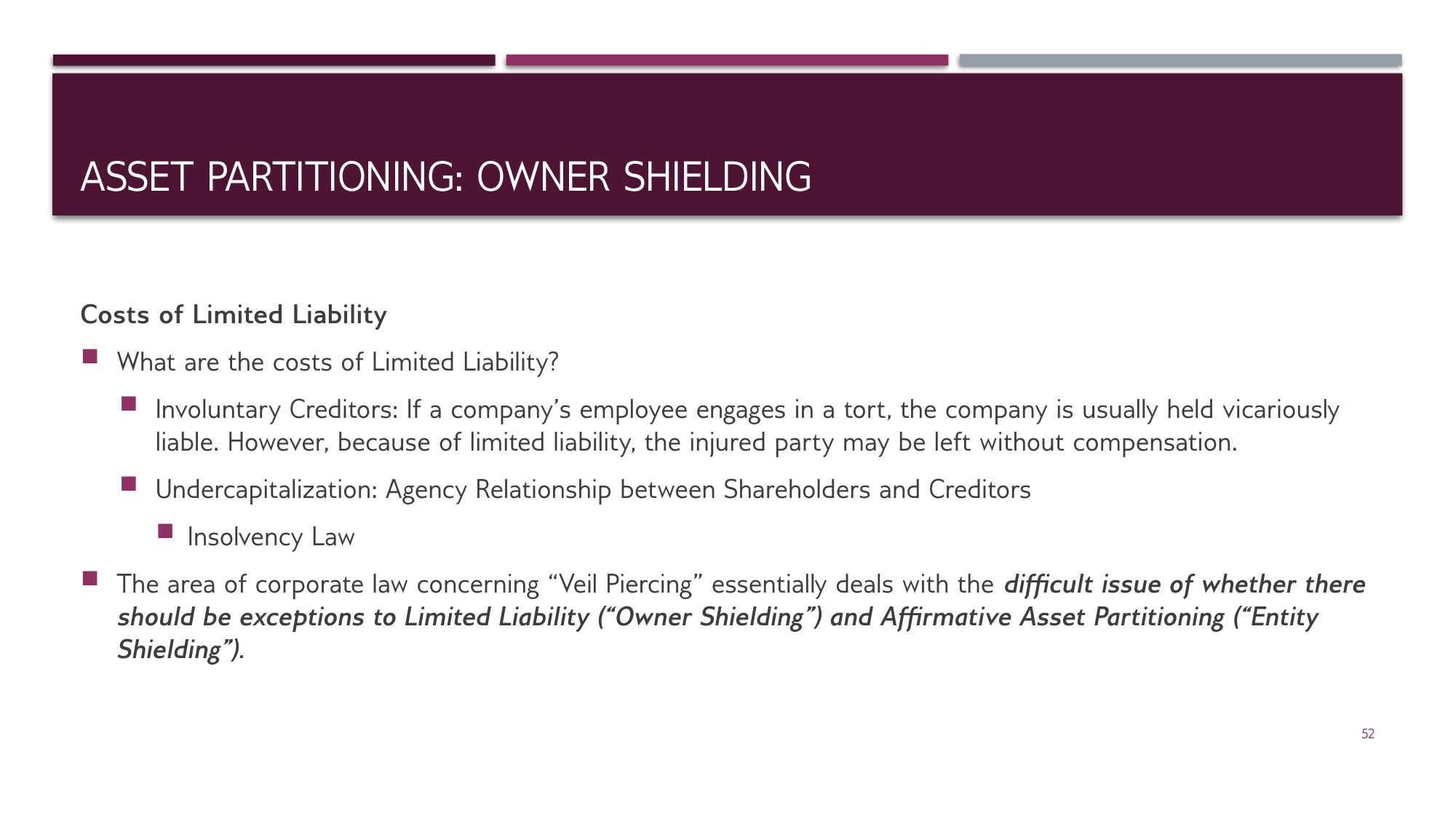

# ASSET PARTITIONING: OWNER SHIELDING
Costs of Limited Liability
What are the costs of Limited Liability?
Involuntary Creditors: If a company’s employee engages in a tort, the company is usually held vicariously liable. However, because of limited liability, the injured party may be left without compensation.
Undercapitalization: Agency Relationship between Shareholders and Creditors
Insolvency Law
The area of corporate law concerning “Veil Piercing” essentially deals with the difficult issue of whether there should be exceptions to Limited Liability (“Owner Shielding”) and Affirmative Asset Partitioning (“Entity Shielding”).
52